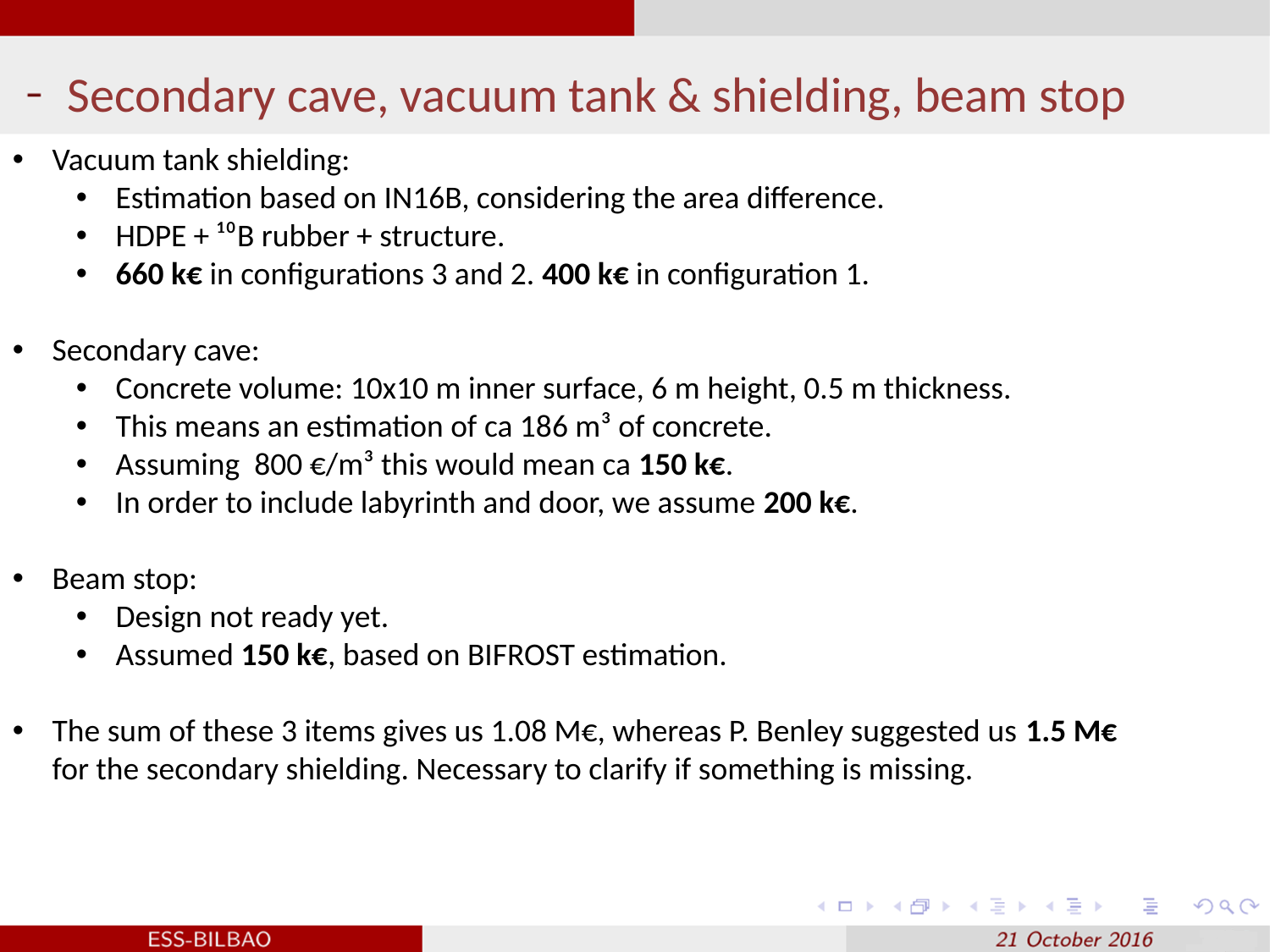

Secondary cave, vacuum tank & shielding, beam stop
Vacuum tank shielding:
Estimation based on IN16B, considering the area difference.
HDPE + ¹⁰B rubber + structure.
660 k€ in configurations 3 and 2. 400 k€ in configuration 1.

Secondary cave:
Concrete volume: 10x10 m inner surface, 6 m height, 0.5 m thickness.
This means an estimation of ca 186 m³ of concrete.
Assuming  800 €/m³ this would mean ca 150 k€.
In order to include labyrinth and door, we assume 200 k€.

Beam stop:
Design not ready yet.
Assumed 150 k€, based on BIFROST estimation.

The sum of these 3 items gives us 1.08 M€, whereas P. Benley suggested us 1.5 M€ for the secondary shielding. Necessary to clarify if something is missing.